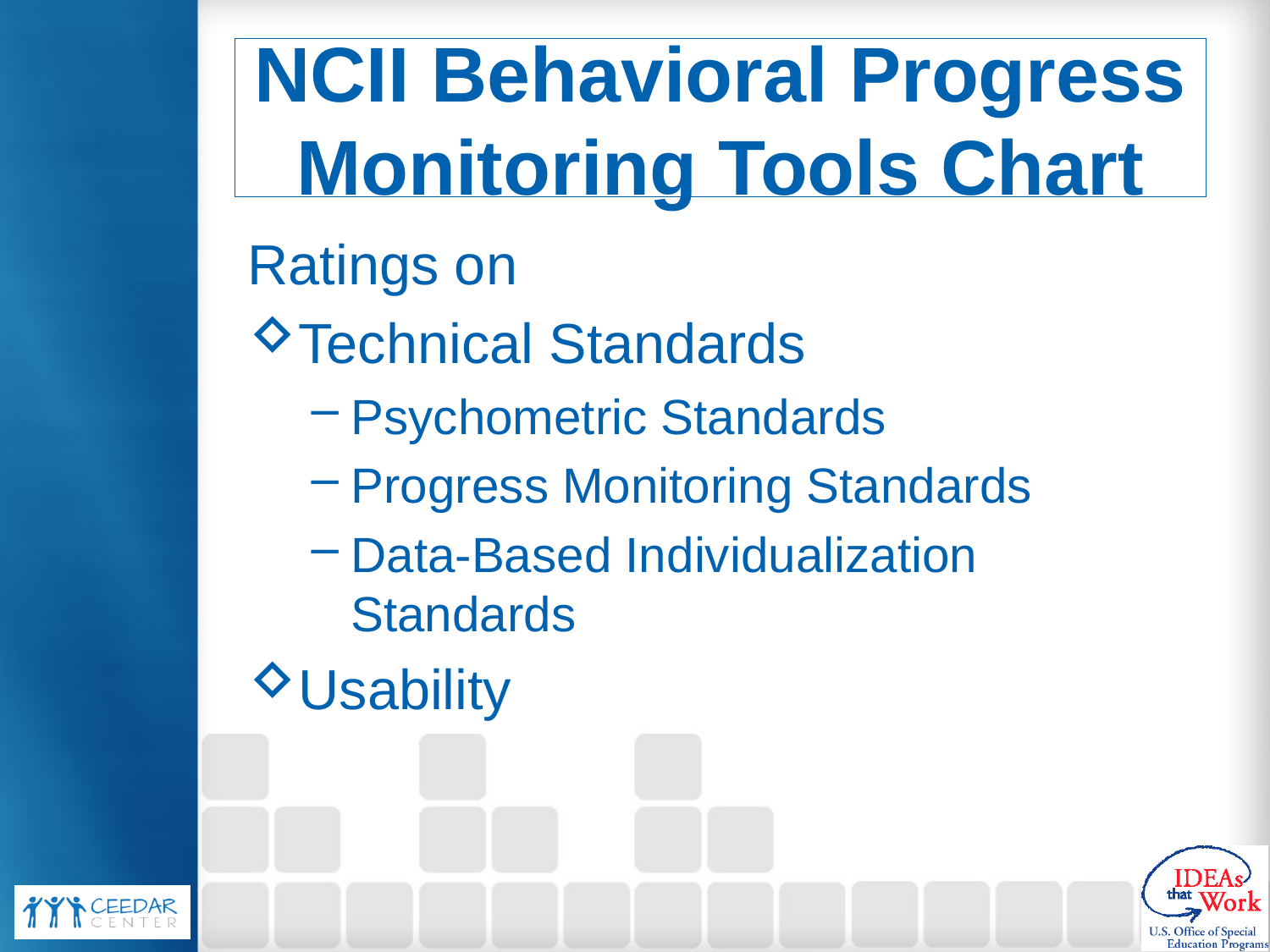

# NCII Behavioral Progress Monitoring Tools Chart
Ratings on
Technical Standards
Psychometric Standards
Progress Monitoring Standards
Data-Based Individualization Standards
Usability